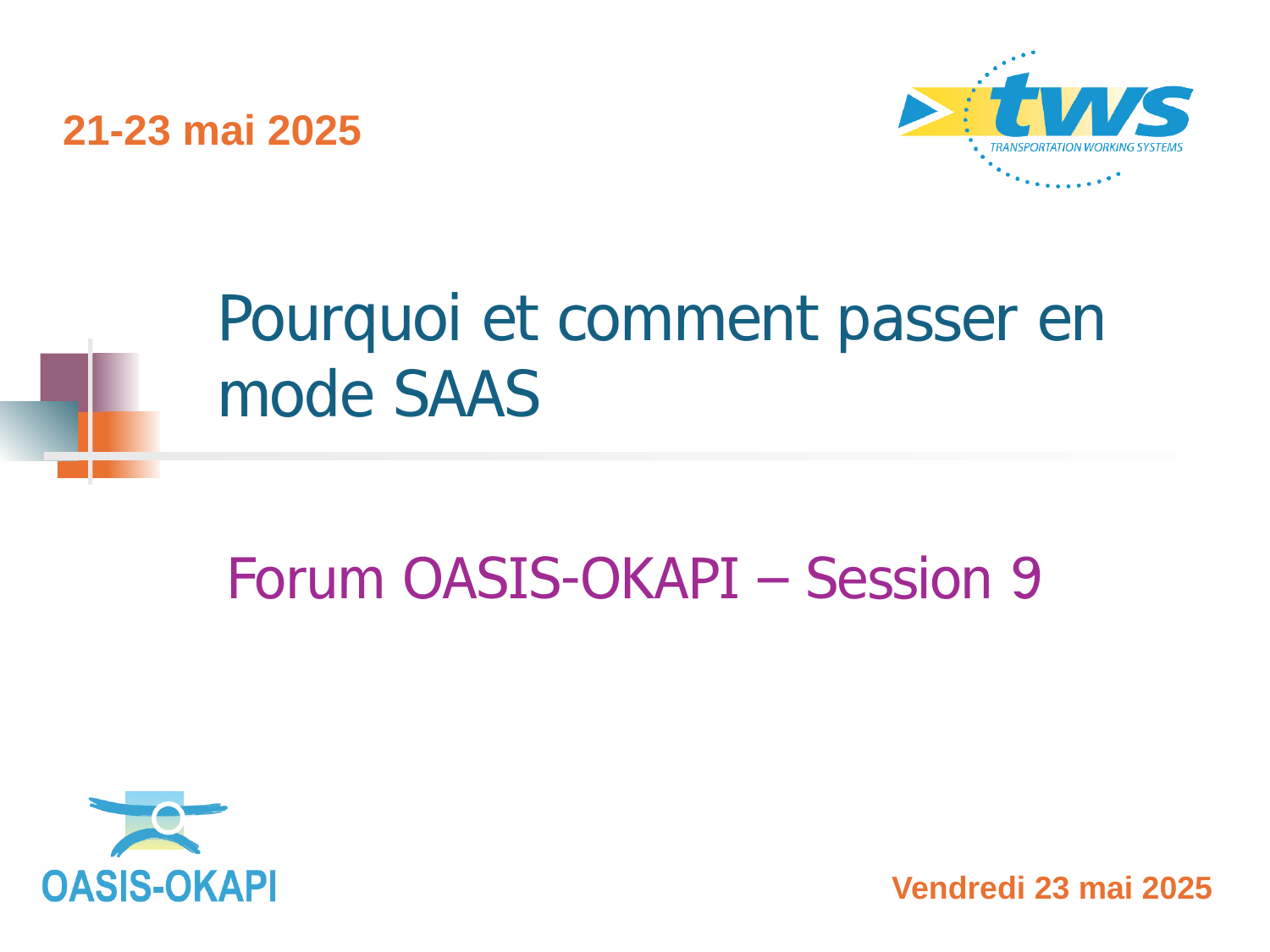

21-23 mai 2025
# Pourquoi et comment passer en mode SAAS
Forum OASIS-OKAPI – Session 9
Vendredi 23 mai 2025